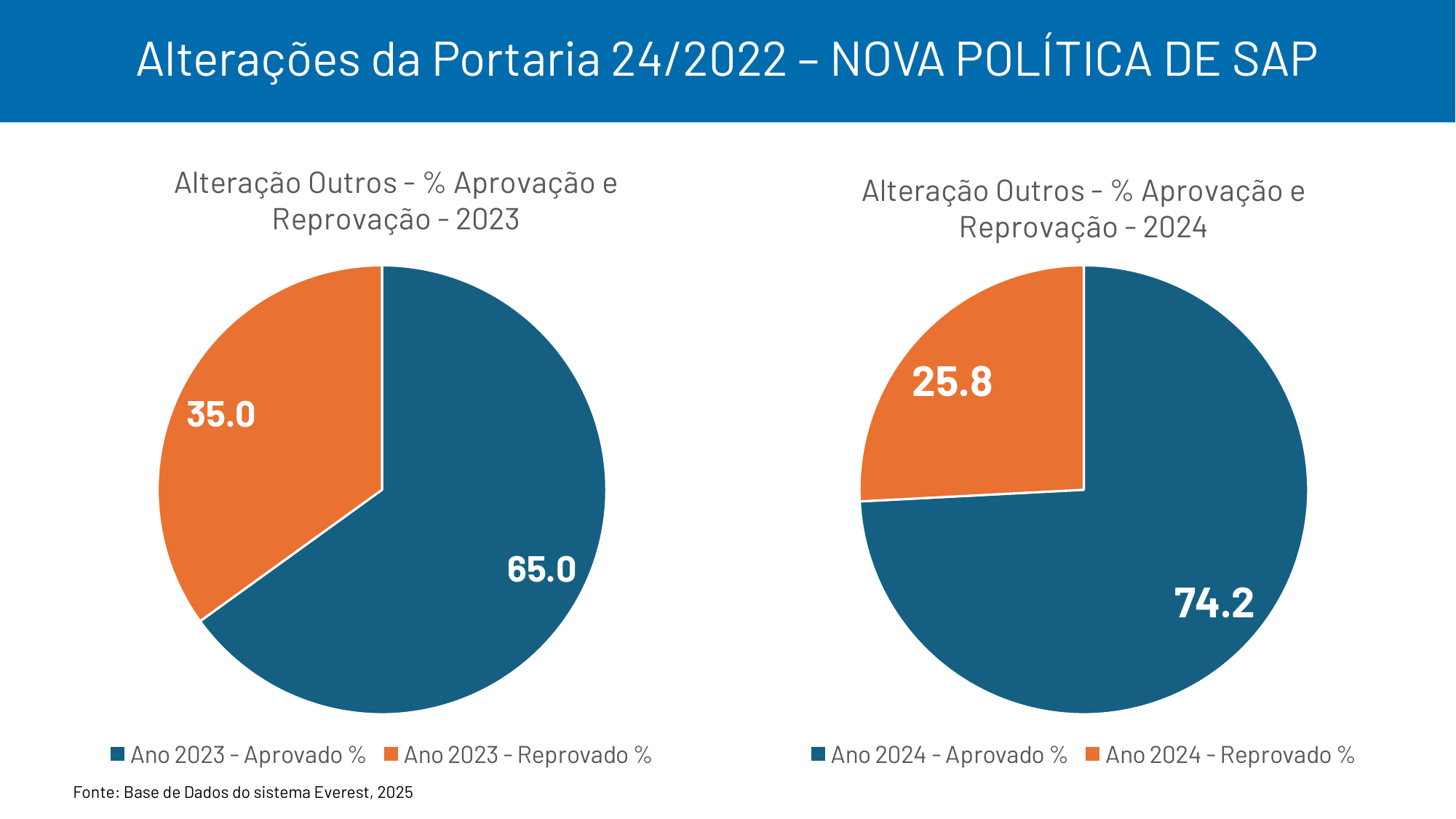

# Alterações da Portaria 24/2022 – NOVA POLÍTICA DE SAP

### Chart: Alteração Outros - % Aprovação e Reprovação - 2023

| Category | Alteração Outros |
|---|---|
| Ano 2023 - Aprovado % | 65.04369538077404 |
| Ano 2023 - Reprovado % | 34.95630461922596 |

### Chart: Alteração Outros - % Aprovação e Reprovação - 2024

| Category | Alteração Outros |
|---|---|
| Ano 2024 - Aprovado % | 74.17184265010351 |
| Ano 2024 - Reprovado % | 25.828157349896486 |
Fonte: Base de Dados do sistema Everest, 2025